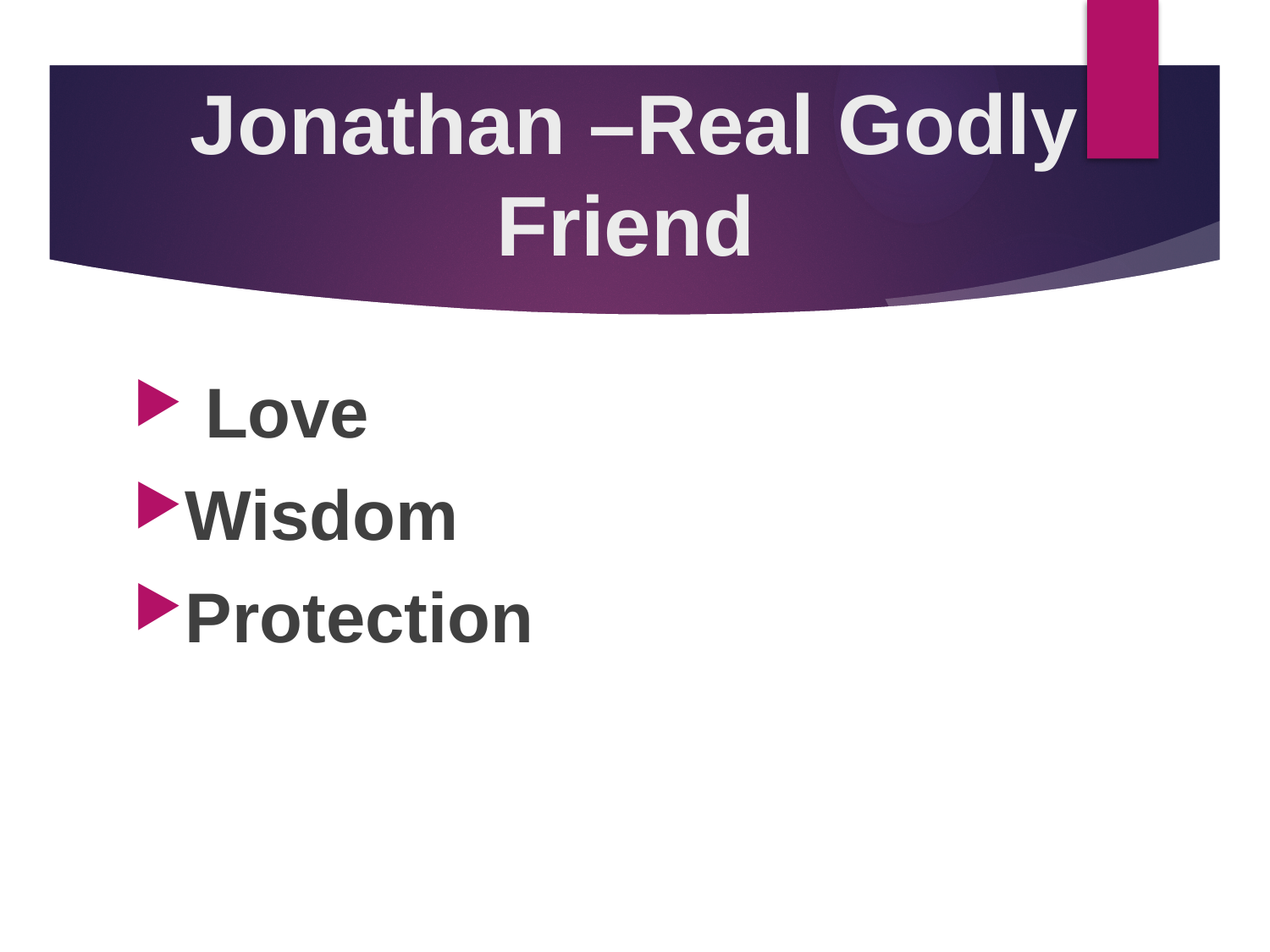

# Jonathan –Real Godly Friend
 Love
Wisdom
Protection